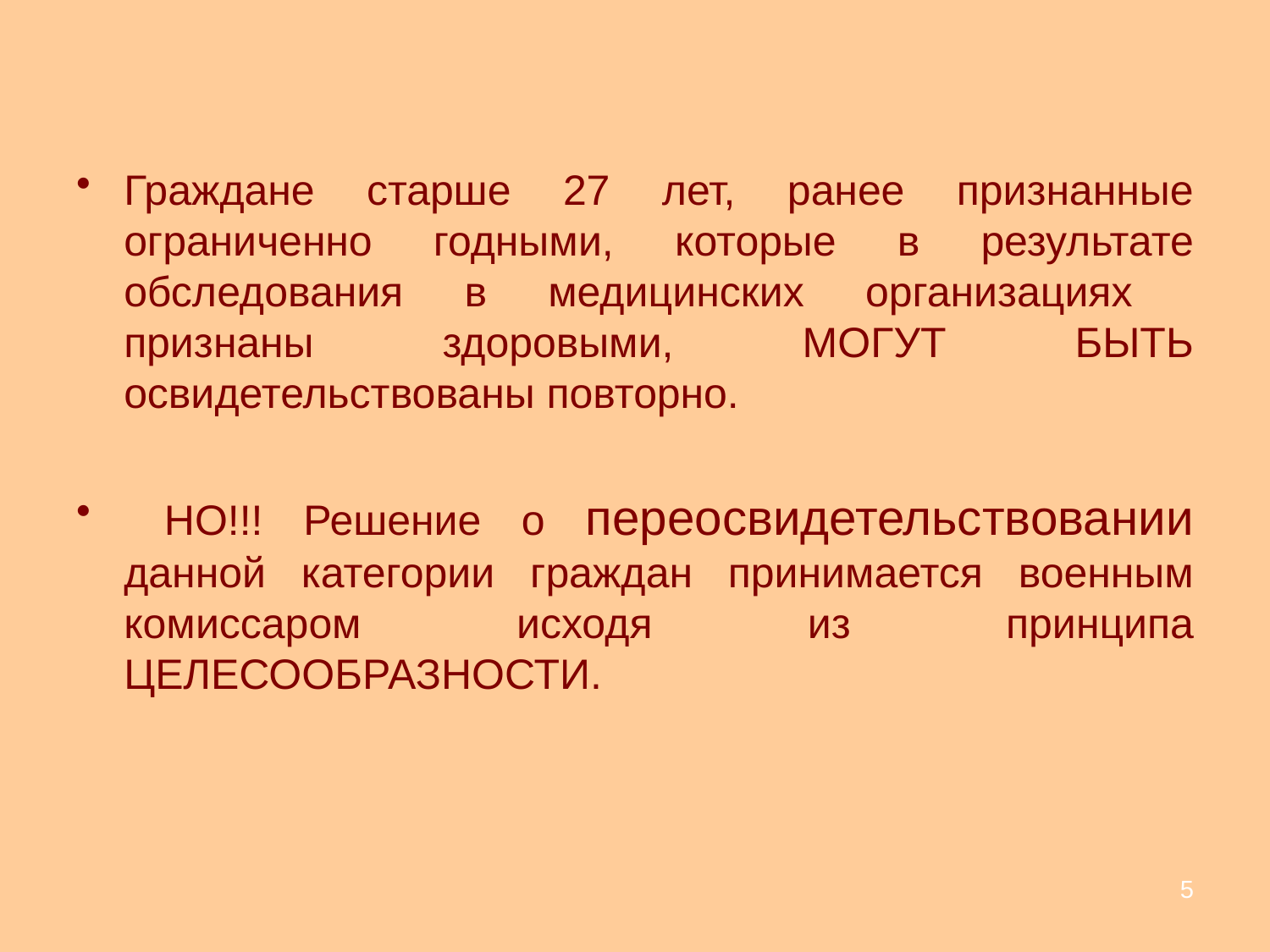

# Граждане старше 27 лет, ранее признанные ограниченно годными, которые в результате обследования в медицинских организациях  признаны здоровыми, МОГУТ БЫТЬ освидетельствованы повторно.

 НО!!! Решение о переосвидетельствовании данной категории граждан принимается военным комиссаром исходя из принципа ЦЕЛЕСООБРАЗНОСТИ.
5